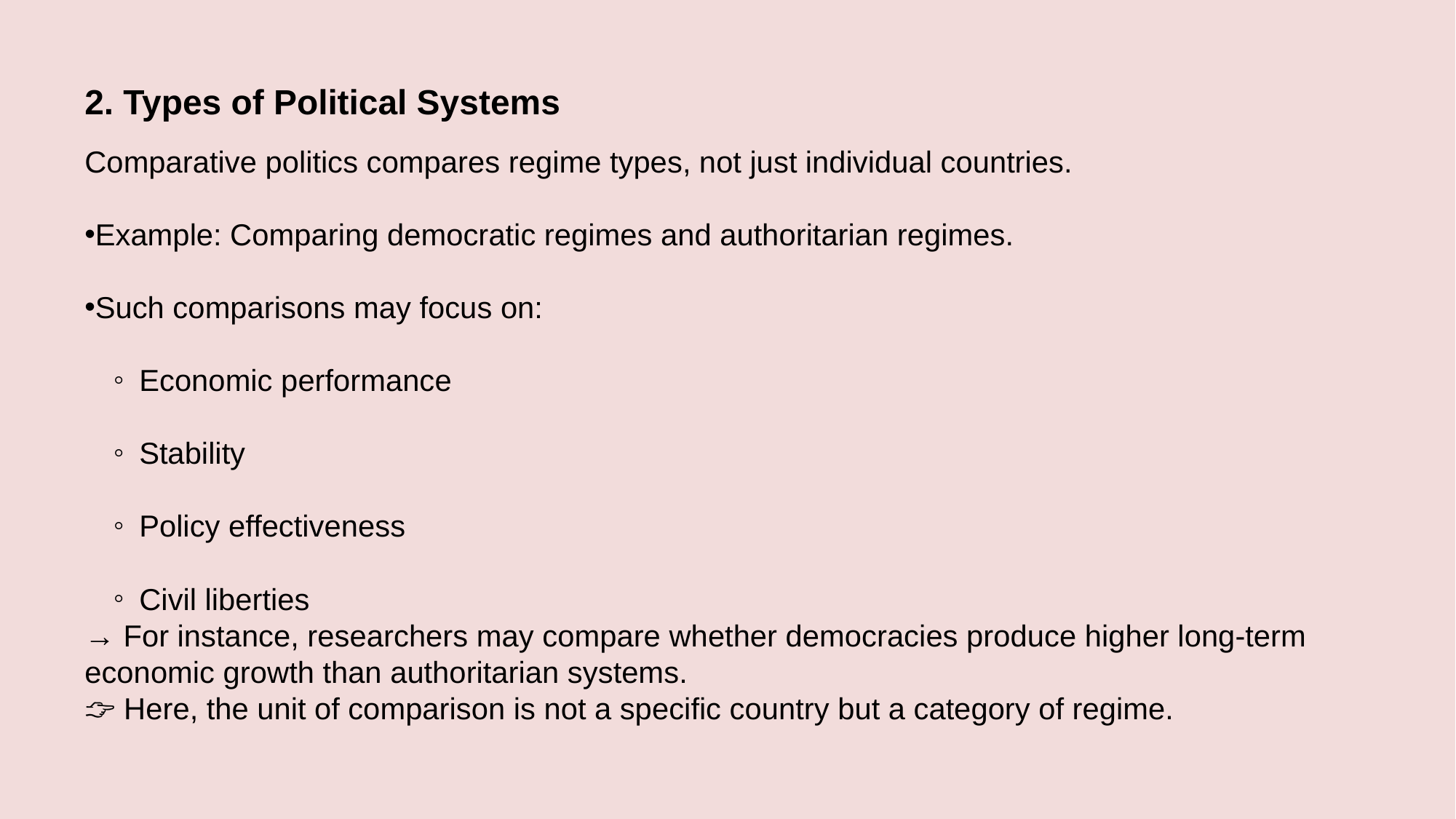

2. Types of Political Systems
Comparative politics compares regime types, not just individual countries.

Example: Comparing democratic regimes and authoritarian regimes.

Such comparisons may focus on:

Economic performance

Stability

Policy effectiveness

Civil liberties
→ For instance, researchers may compare whether democracies produce higher long-term economic growth than authoritarian systems.
👉 Here, the unit of comparison is not a specific country but a category of regime.